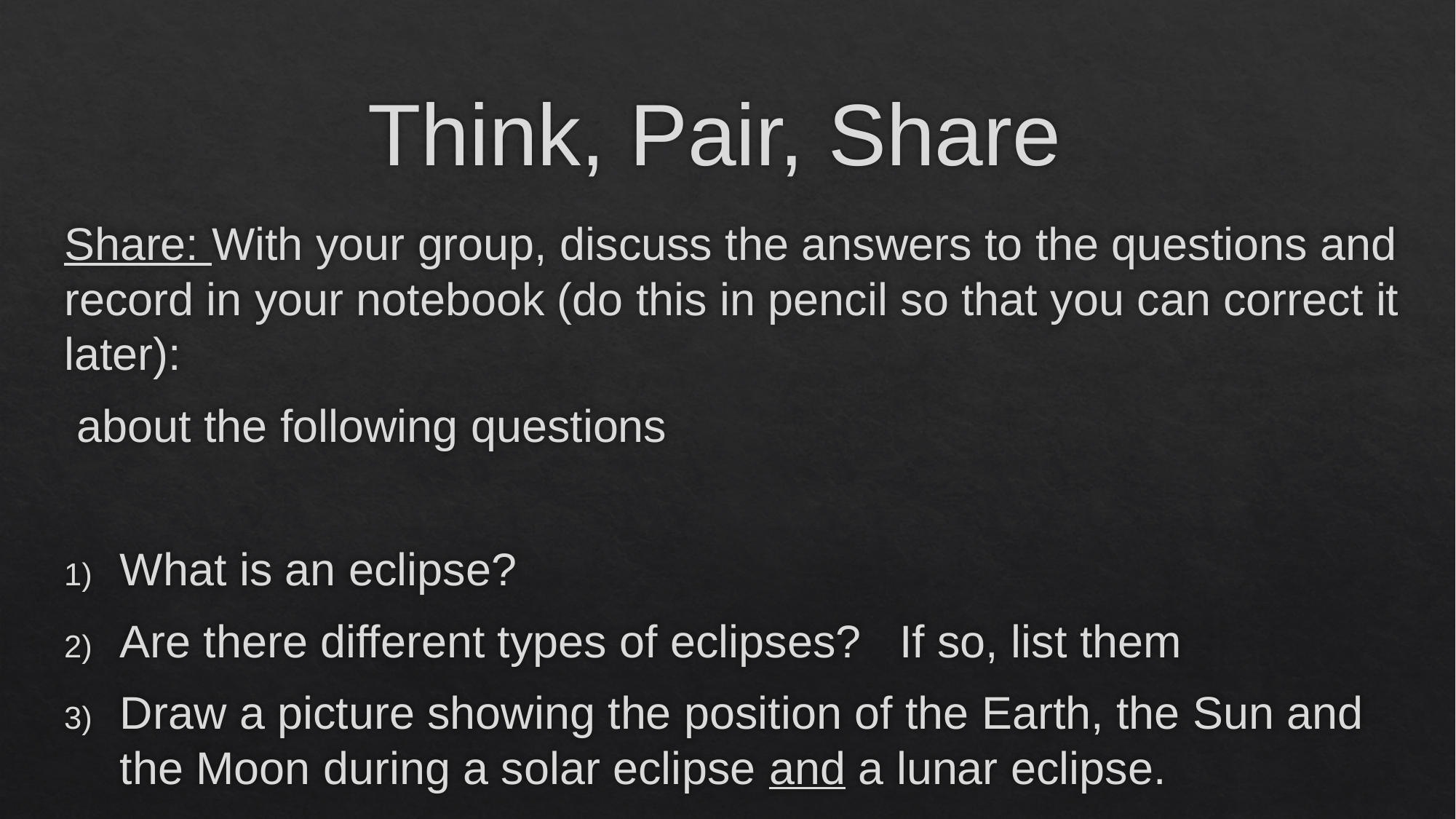

# Think, Pair, Share
Share: With your group, discuss the answers to the questions and record in your notebook (do this in pencil so that you can correct it later):
 about the following questions

What is an eclipse?
Are there different types of eclipses?   If so, list them
Draw a picture showing the position of the Earth, the Sun and the Moon during a solar eclipse and a lunar eclipse.